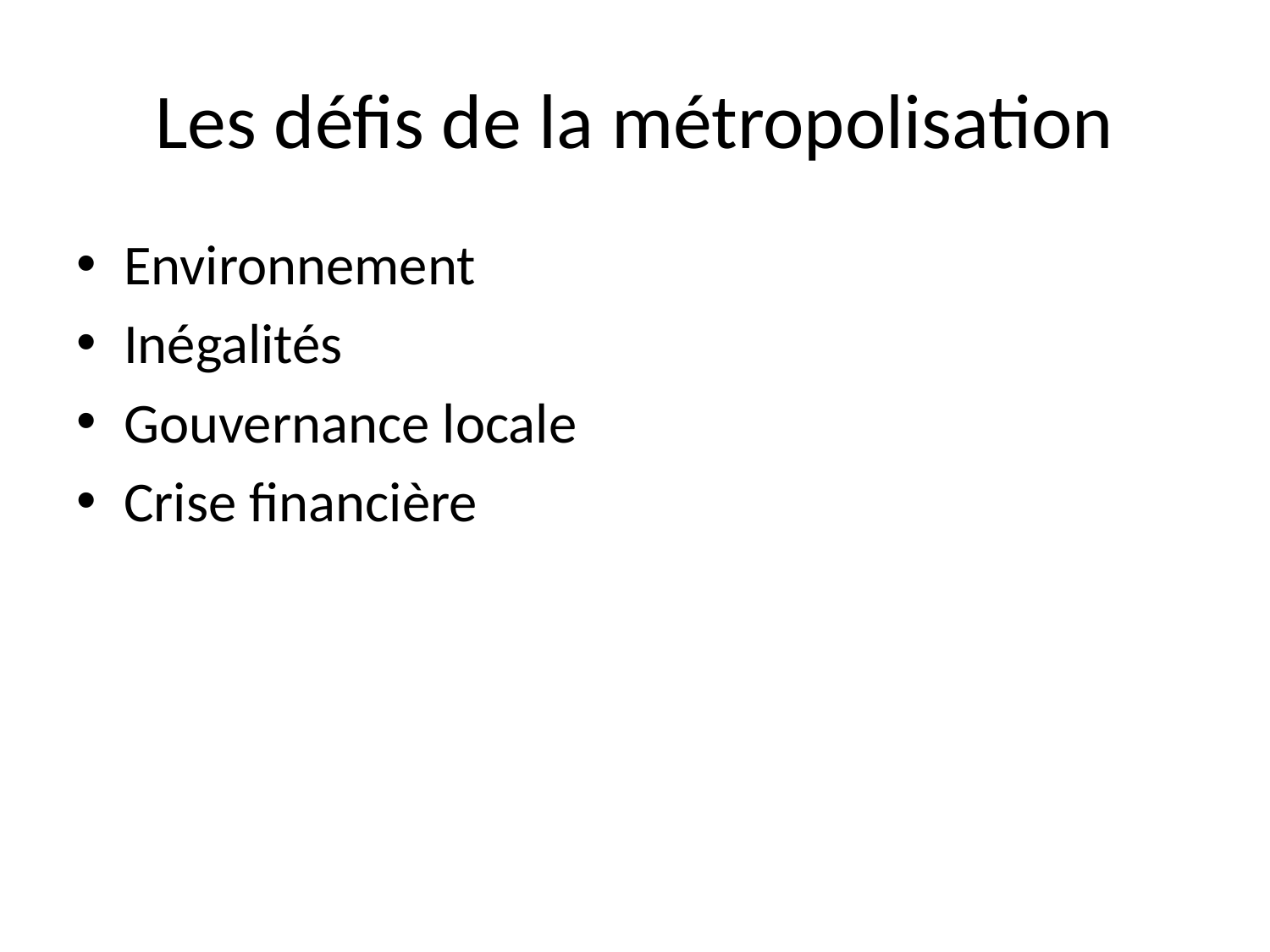

# Les défis de la métropolisation
Environnement
Inégalités
Gouvernance locale
Crise financière